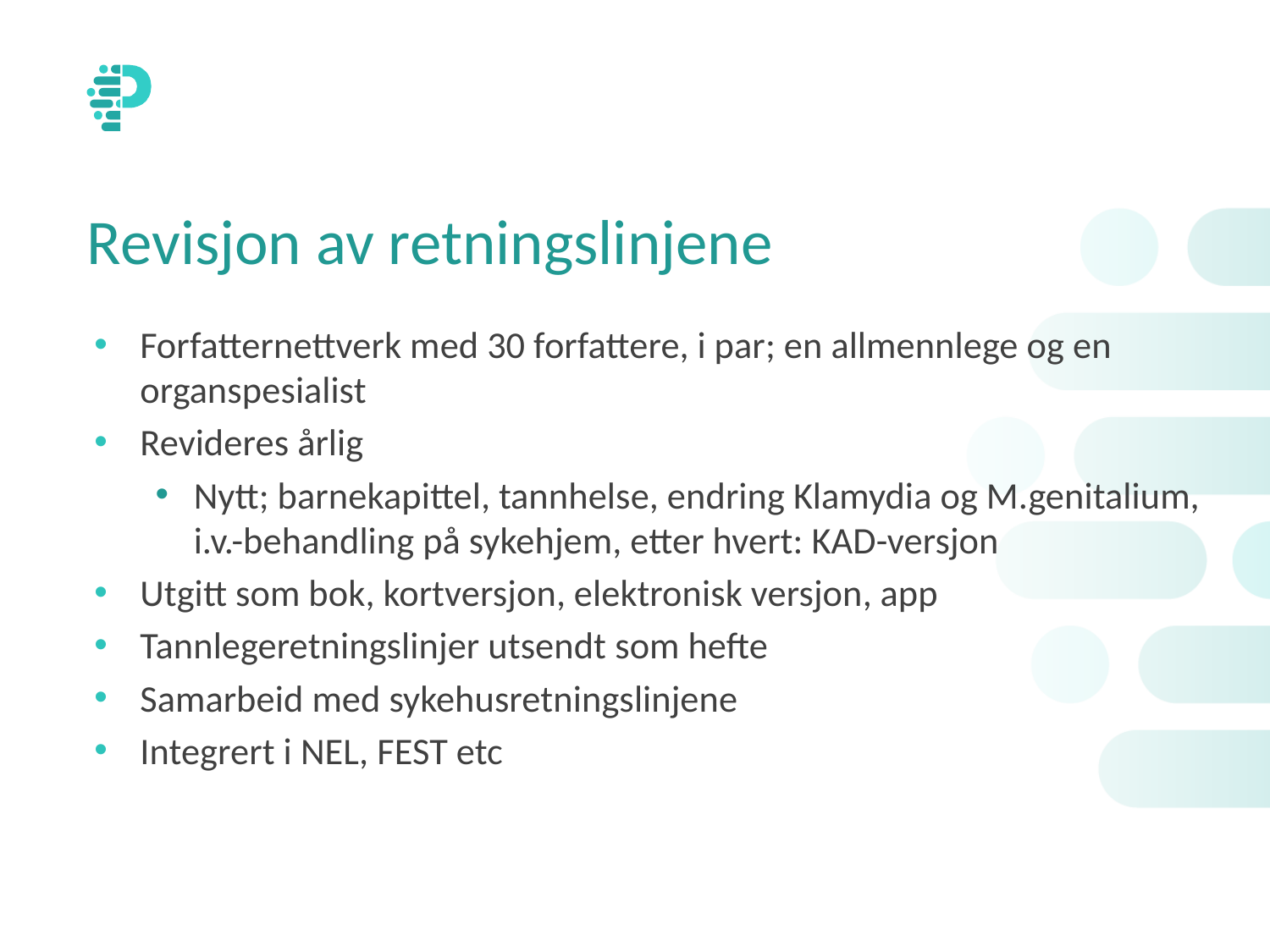

# Revisjon av retningslinjene
Forfatternettverk med 30 forfattere, i par; en allmennlege og en organspesialist
Revideres årlig
Nytt; barnekapittel, tannhelse, endring Klamydia og M.genitalium, i.v.-behandling på sykehjem, etter hvert: KAD-versjon
Utgitt som bok, kortversjon, elektronisk versjon, app
Tannlegeretningslinjer utsendt som hefte
Samarbeid med sykehusretningslinjene
Integrert i NEL, FEST etc